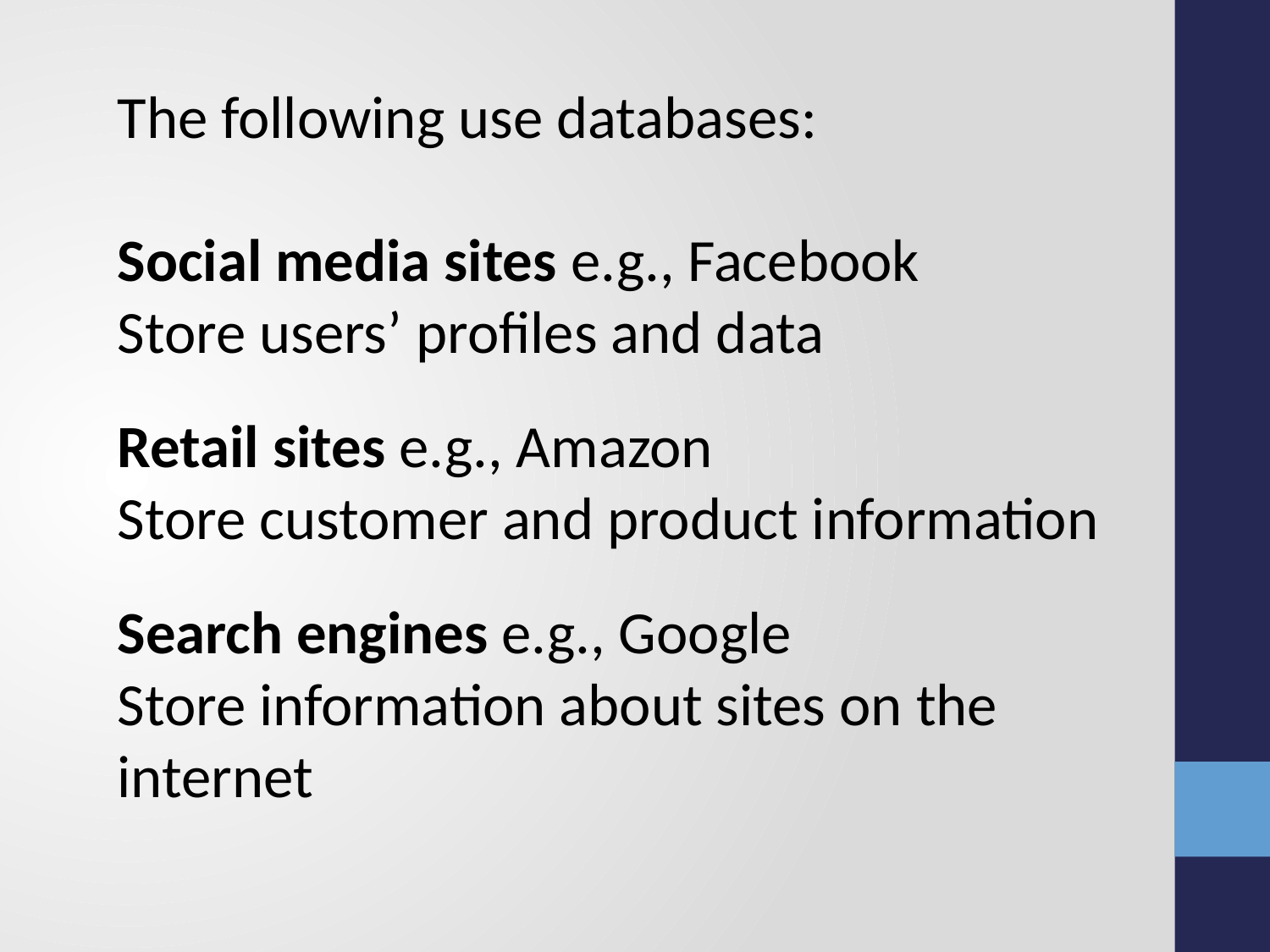

The following use databases:

Social media sites e.g., Facebook
Store users’ profiles and data

Retail sites e.g., Amazon
Store customer and product information

Search engines e.g., Google
Store information about sites on the internet